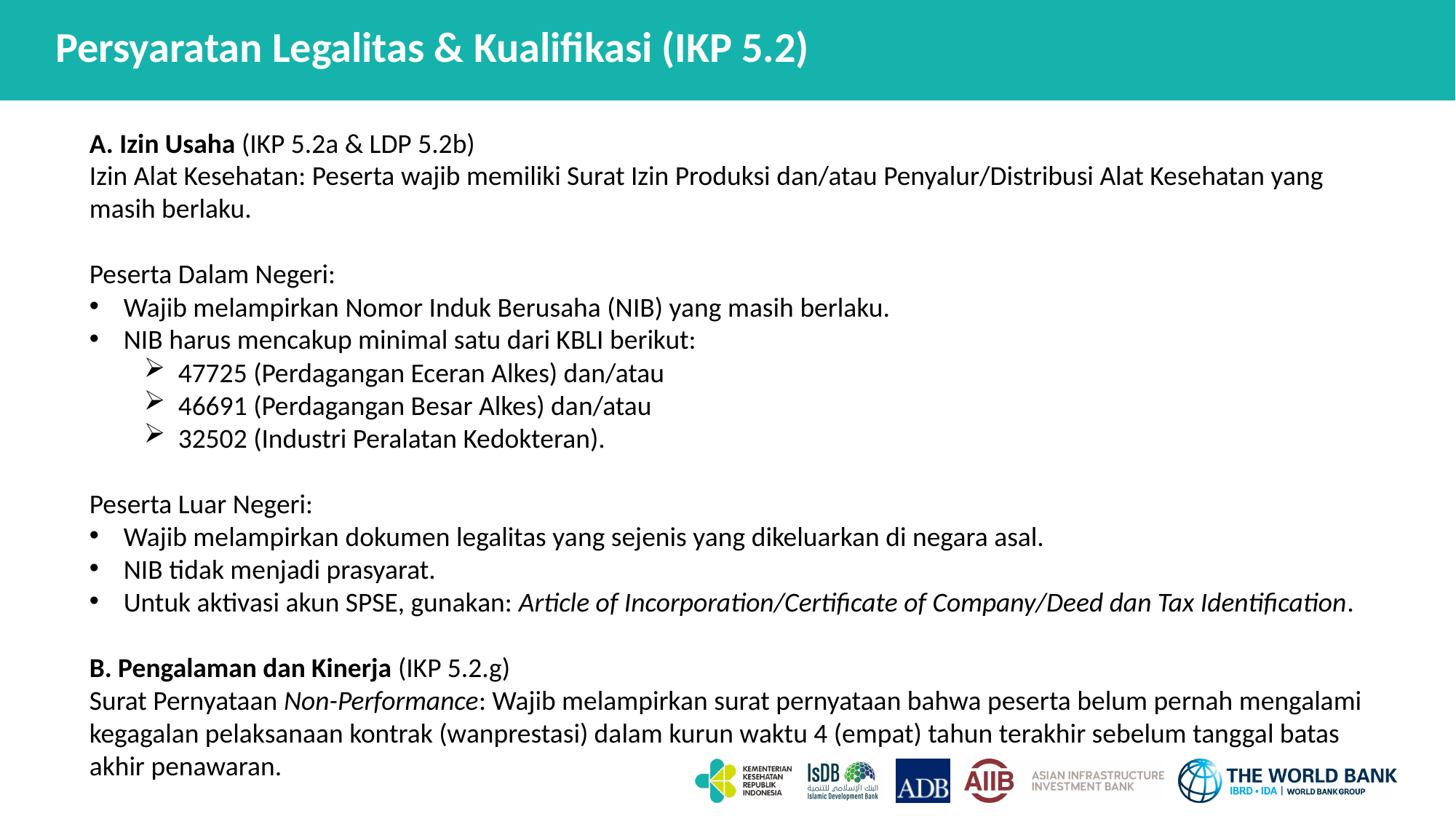

Persyaratan Legalitas & Kualifikasi (IKP 5.2)
A. Izin Usaha (IKP 5.2a & LDP 5.2b)
Izin Alat Kesehatan: Peserta wajib memiliki Surat Izin Produksi dan/atau Penyalur/Distribusi Alat Kesehatan yang masih berlaku.

Peserta Dalam Negeri:
Wajib melampirkan Nomor Induk Berusaha (NIB) yang masih berlaku.
NIB harus mencakup minimal satu dari KBLI berikut:
47725 (Perdagangan Eceran Alkes) dan/atau
46691 (Perdagangan Besar Alkes) dan/atau
32502 (Industri Peralatan Kedokteran).

Peserta Luar Negeri:
Wajib melampirkan dokumen legalitas yang sejenis yang dikeluarkan di negara asal.
NIB tidak menjadi prasyarat.
Untuk aktivasi akun SPSE, gunakan: Article of Incorporation/Certificate of Company/Deed dan Tax Identification.
B. Pengalaman dan Kinerja (IKP 5.2.g)
Surat Pernyataan Non-Performance: Wajib melampirkan surat pernyataan bahwa peserta belum pernah mengalami kegagalan pelaksanaan kontrak (wanprestasi) dalam kurun waktu 4 (empat) tahun terakhir sebelum tanggal batas akhir penawaran.